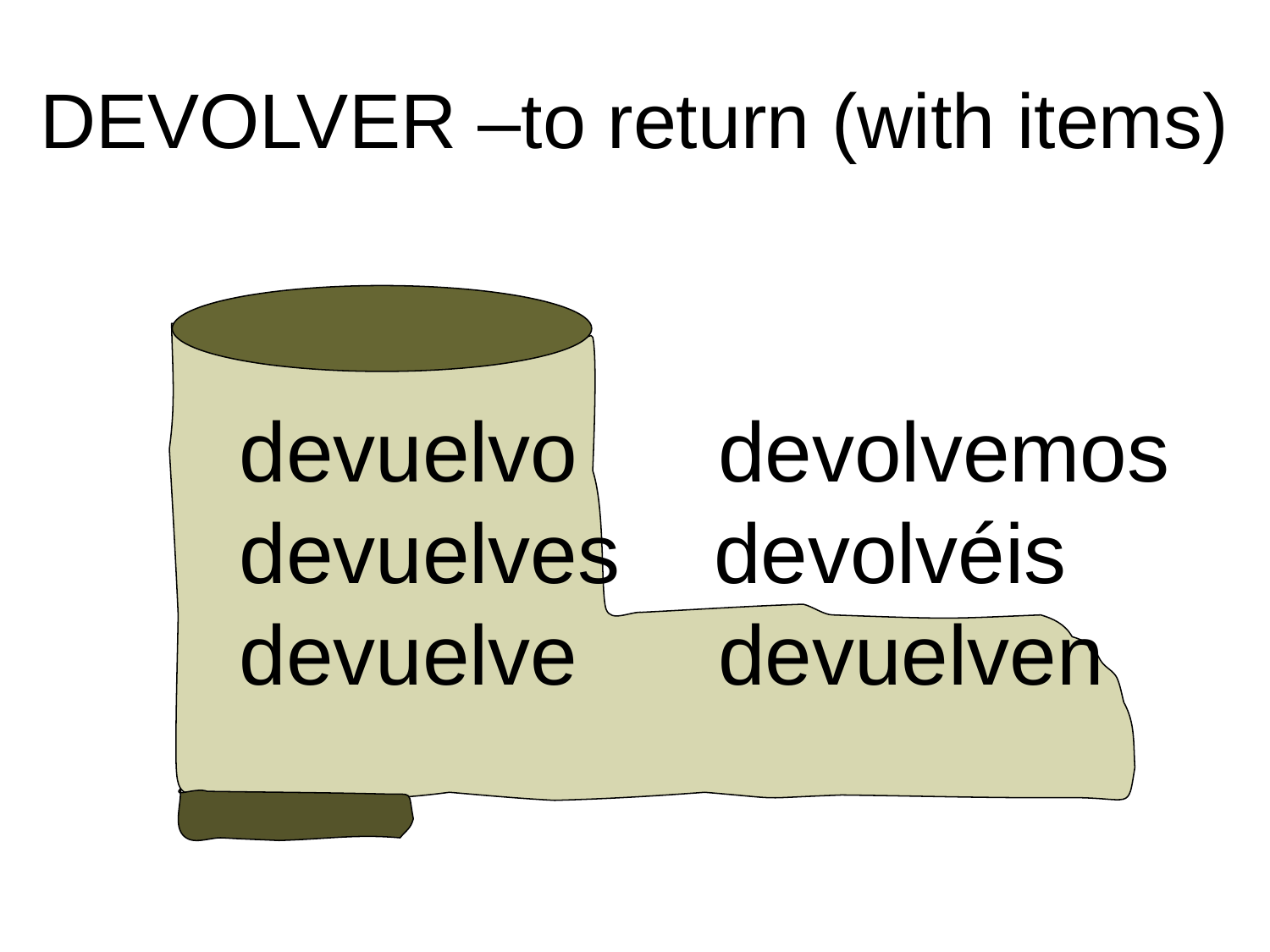

# DEVOLVER –to return (with items)

  devuelvo      devolvemos
  devuelves    devolvéis
  devuelve      devuelven